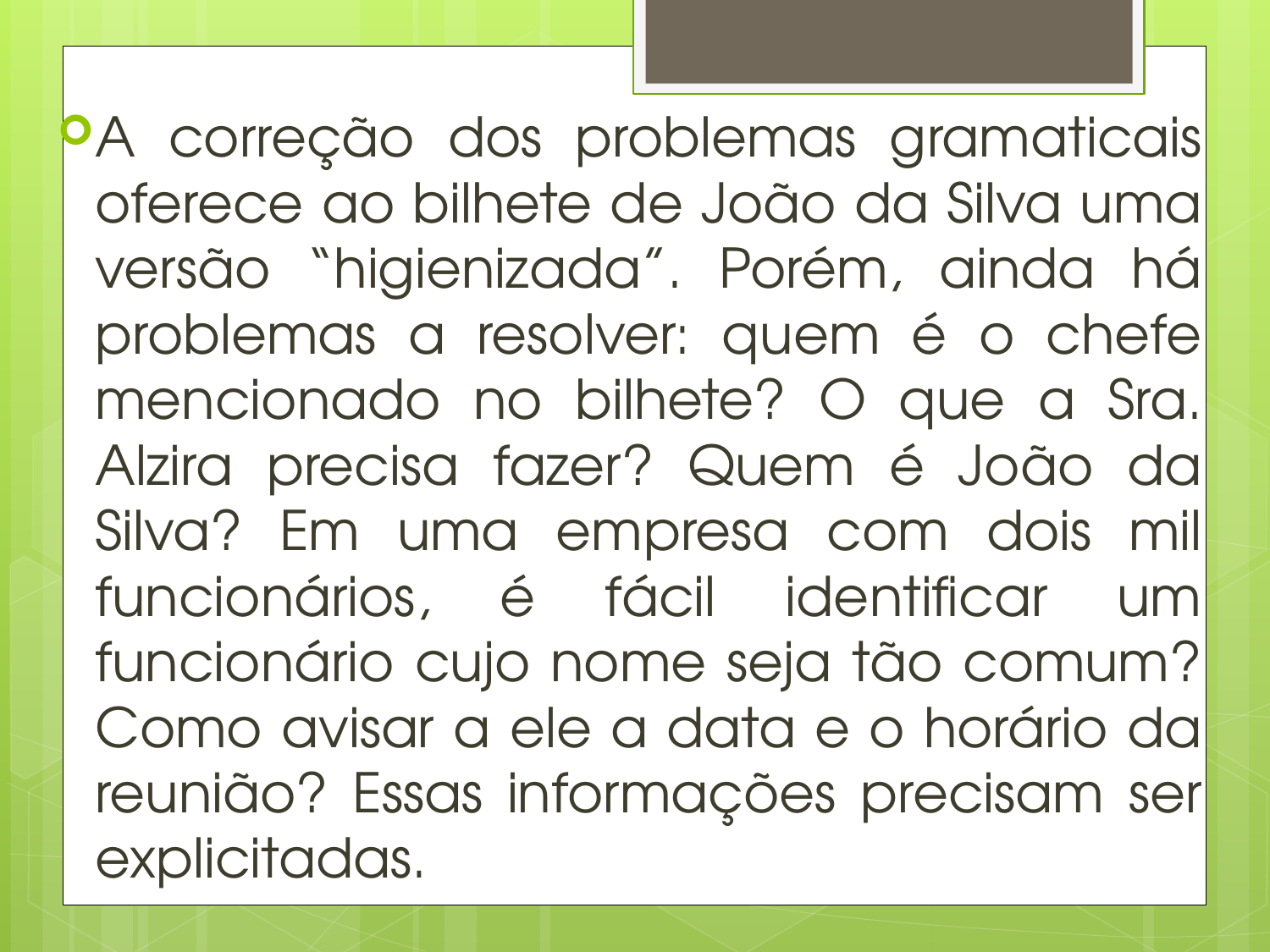

A correção dos problemas gramaticais oferece ao bilhete de João da Silva uma versão “higienizada”. Porém, ainda há problemas a resolver: quem é o chefe mencionado no bilhete? O que a Sra. Alzira precisa fazer? Quem é João da Silva? Em uma empresa com dois mil funcionários, é fácil identificar um funcionário cujo nome seja tão comum? Como avisar a ele a data e o horário da reunião? Essas informações precisam ser explicitadas.